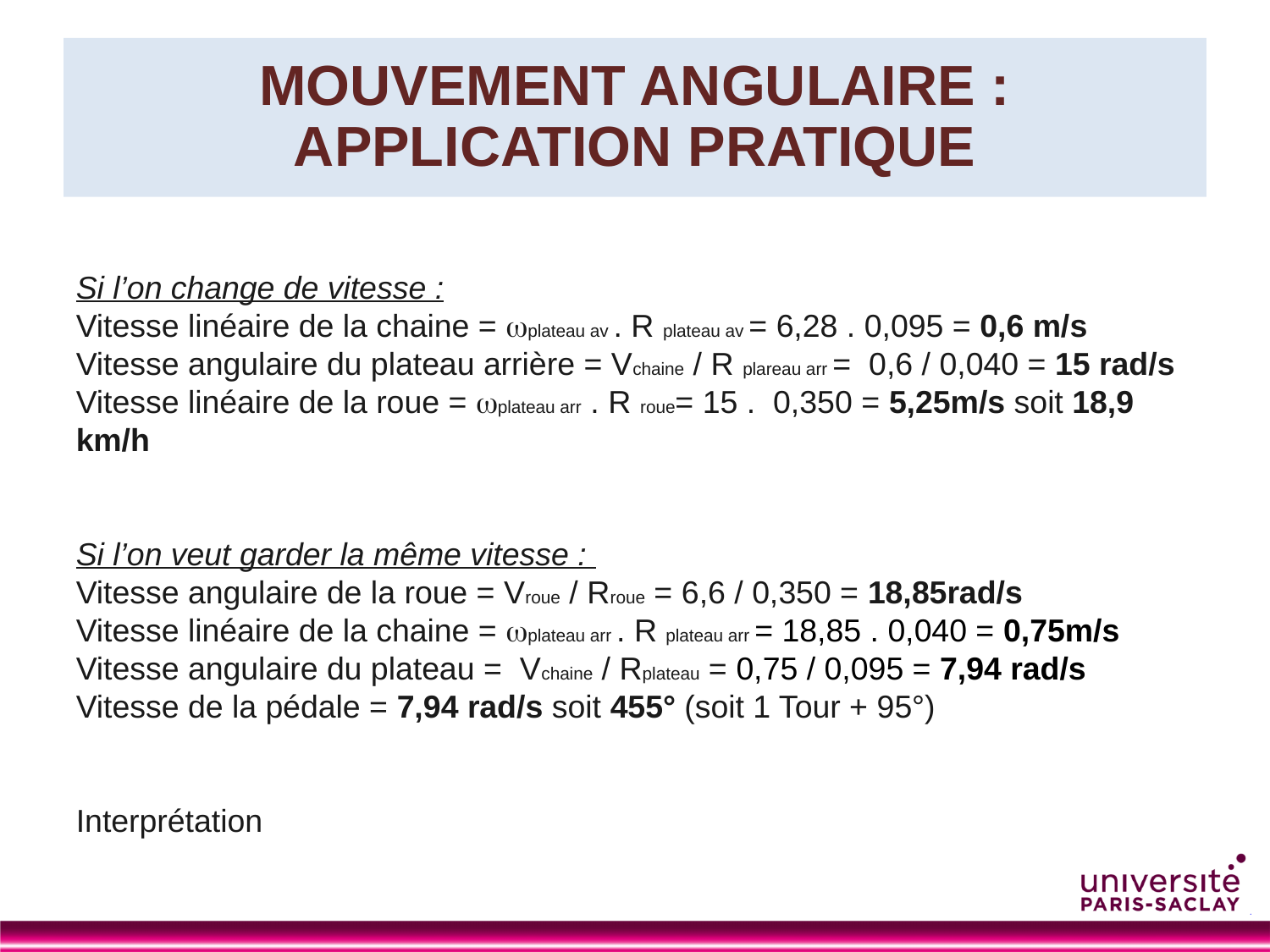

# MOUVEMENT ANGULAIRE : APPLICATION PRATIQUE

Si l’on change de vitesse :
Vitesse linéaire de la chaine = ωplateau av . R plateau av = 6,28 . 0,095 = 0,6 m/s
Vitesse angulaire du plateau arrière = Vchaine / R plareau arr =  0,6 / 0,040 = 15 rad/s
Vitesse linéaire de la roue = ωplateau arr . R roue= 15 .  0,350 = 5,25m/s soit 18,9 km/h

Si l’on veut garder la même vitesse :
Vitesse angulaire de la roue = Vroue / Rroue = 6,6 / 0,350 = 18,85rad/s
Vitesse linéaire de la chaine = ωplateau arr . R plateau arr = 18,85 . 0,040 = 0,75m/s
Vitesse angulaire du plateau =  Vchaine / Rplateau = 0,75 / 0,095 = 7,94 rad/s
Vitesse de la pédale = 7,94 rad/s soit 455° (soit 1 Tour + 95°)

Interprétation